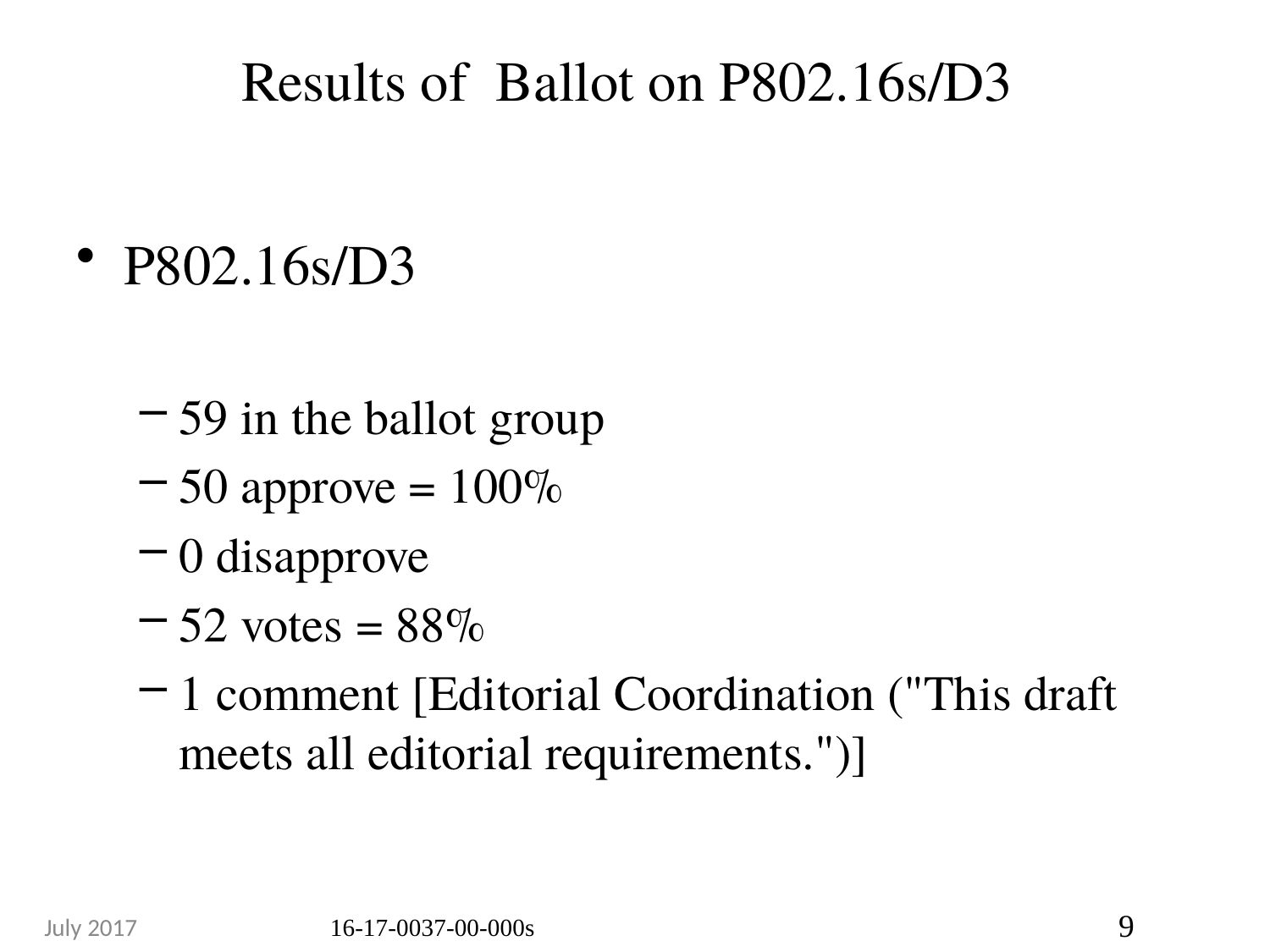

# Results of  Ballot on P802.16s/D3
P802.16s/D3

59 in the ballot group
50 approve = 100%
0 disapprove
52 votes = 88%
1 comment [Editorial Coordination ("This draft meets all editorial requirements.")]